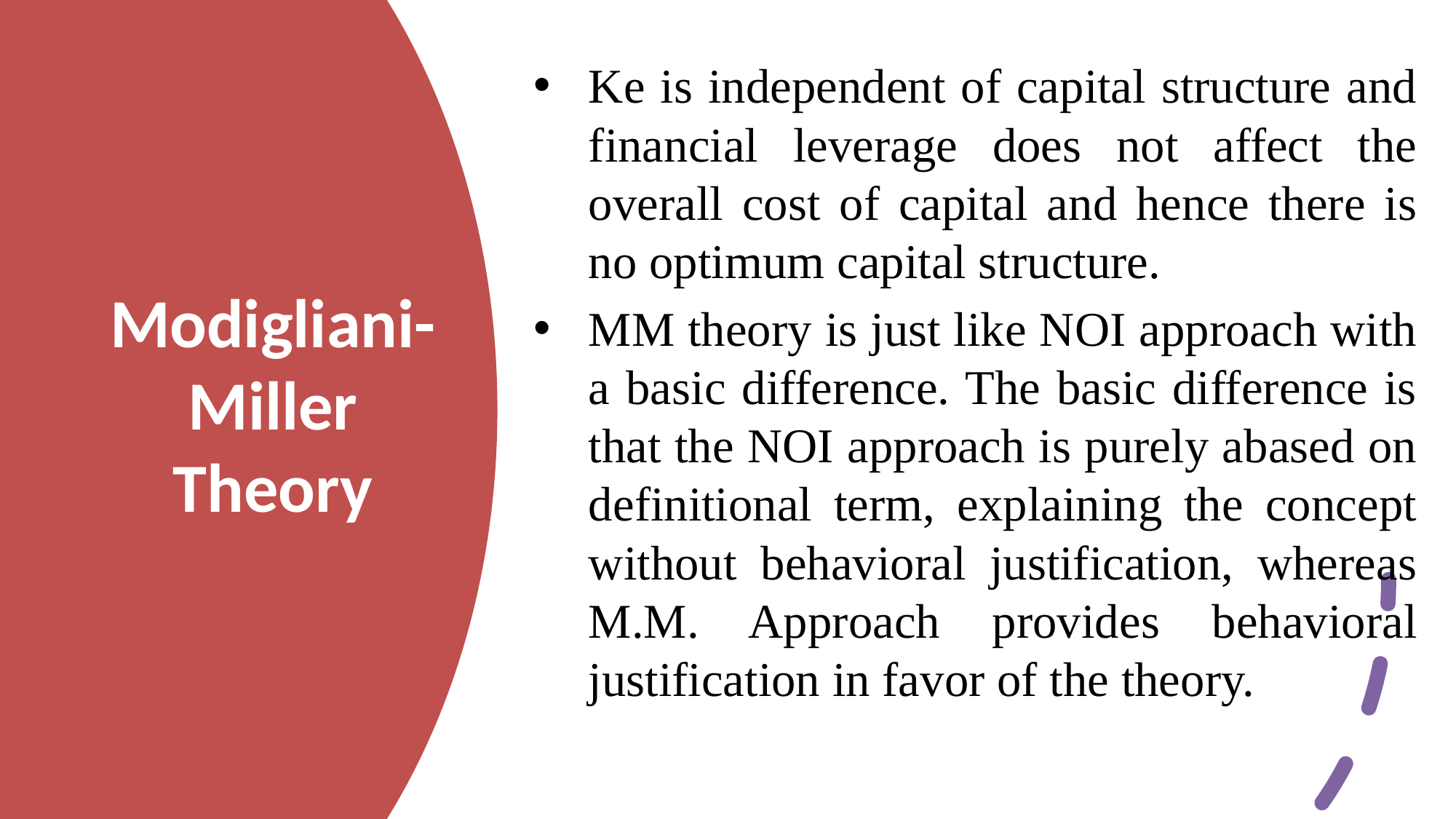

Ke is independent of capital structure and financial leverage does not affect the overall cost of capital and hence there is no optimum capital structure.
MM theory is just like NOI approach with a basic difference. The basic difference is that the NOI approach is purely abased on definitional term, explaining the concept without behavioral justification, whereas M.M. Approach provides behavioral justification in favor of the theory.
# Modigliani-Miller Theory